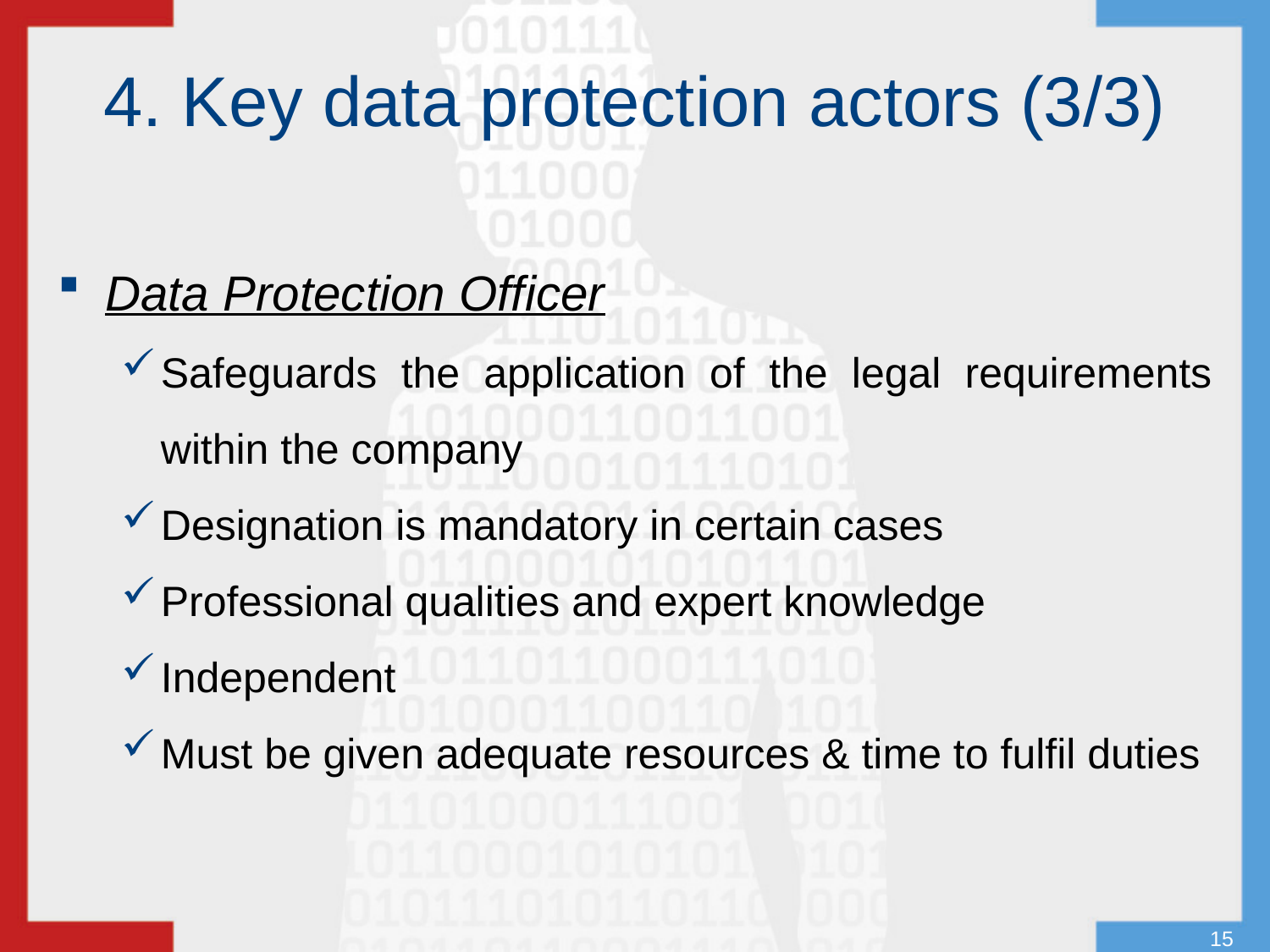

# 4. Key data protection actors (3/3)

Data Protection Officer
Safeguards the application of the legal requirements within the company
Designation is mandatory in certain cases
Professional qualities and expert knowledge
Independent
Must be given adequate resources & time to fulfil duties

15